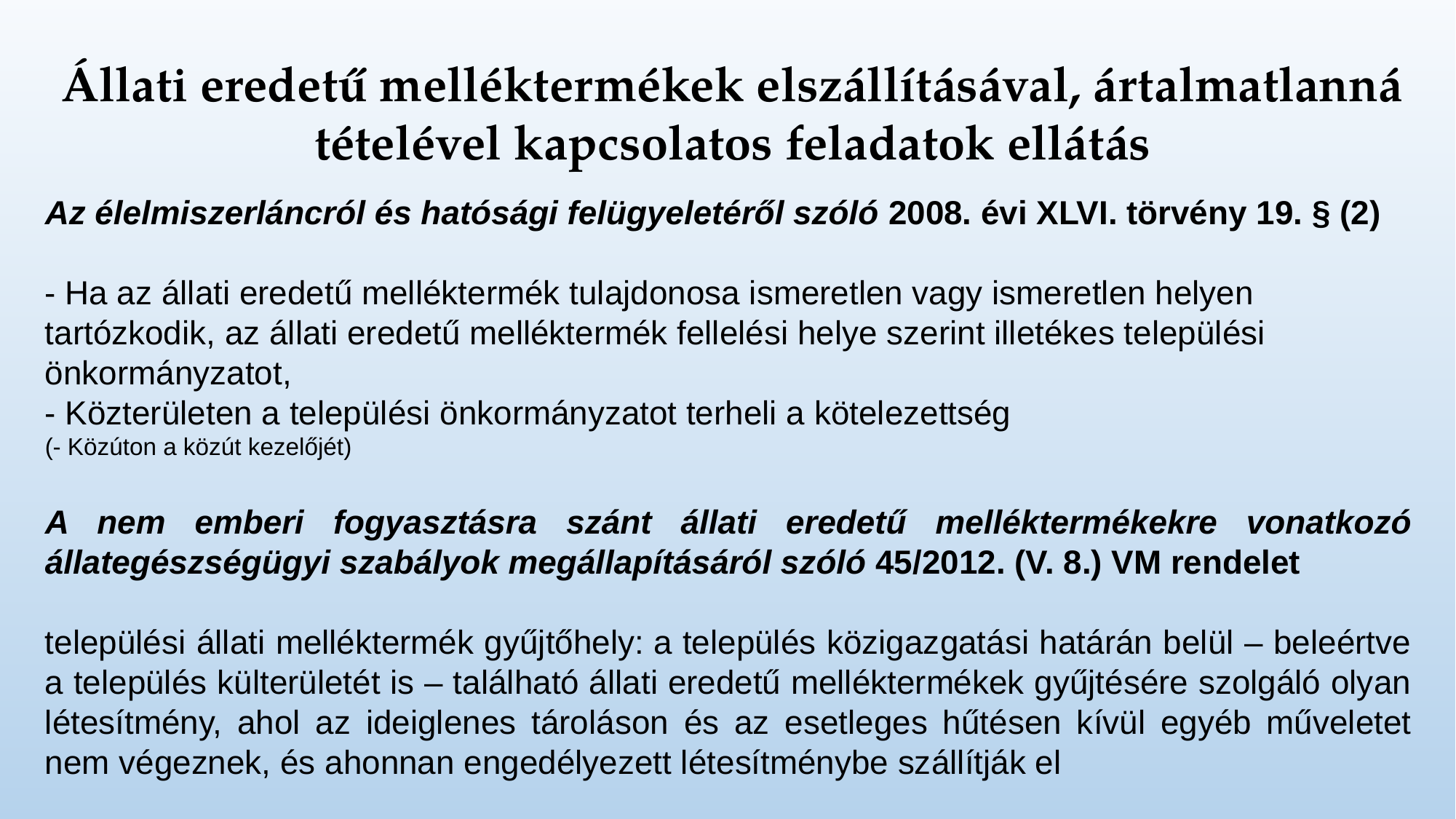

Állati eredetű melléktermékek elszállításával, ártalmatlanná tételével kapcsolatos feladatok ellátás
Az élelmiszerláncról és hatósági felügyeletéről szóló 2008. évi XLVI. törvény 19. § (2)

- Ha az állati eredetű melléktermék tulajdonosa ismeretlen vagy ismeretlen helyen tartózkodik, az állati eredetű melléktermék fellelési helye szerint illetékes települési önkormányzatot,
- Közterületen a települési önkormányzatot terheli a kötelezettség
(- Közúton a közút kezelőjét)

A nem emberi fogyasztásra szánt állati eredetű melléktermékekre vonatkozó állategészségügyi szabályok megállapításáról szóló 45/2012. (V. 8.) VM rendelet

települési állati melléktermék gyűjtőhely: a település közigazgatási határán belül – beleértve a település külterületét is – található állati eredetű melléktermékek gyűjtésére szolgáló olyan létesítmény, ahol az ideiglenes tároláson és az esetleges hűtésen kívül egyéb műveletet nem végeznek, és ahonnan engedélyezett létesítménybe szállítják el